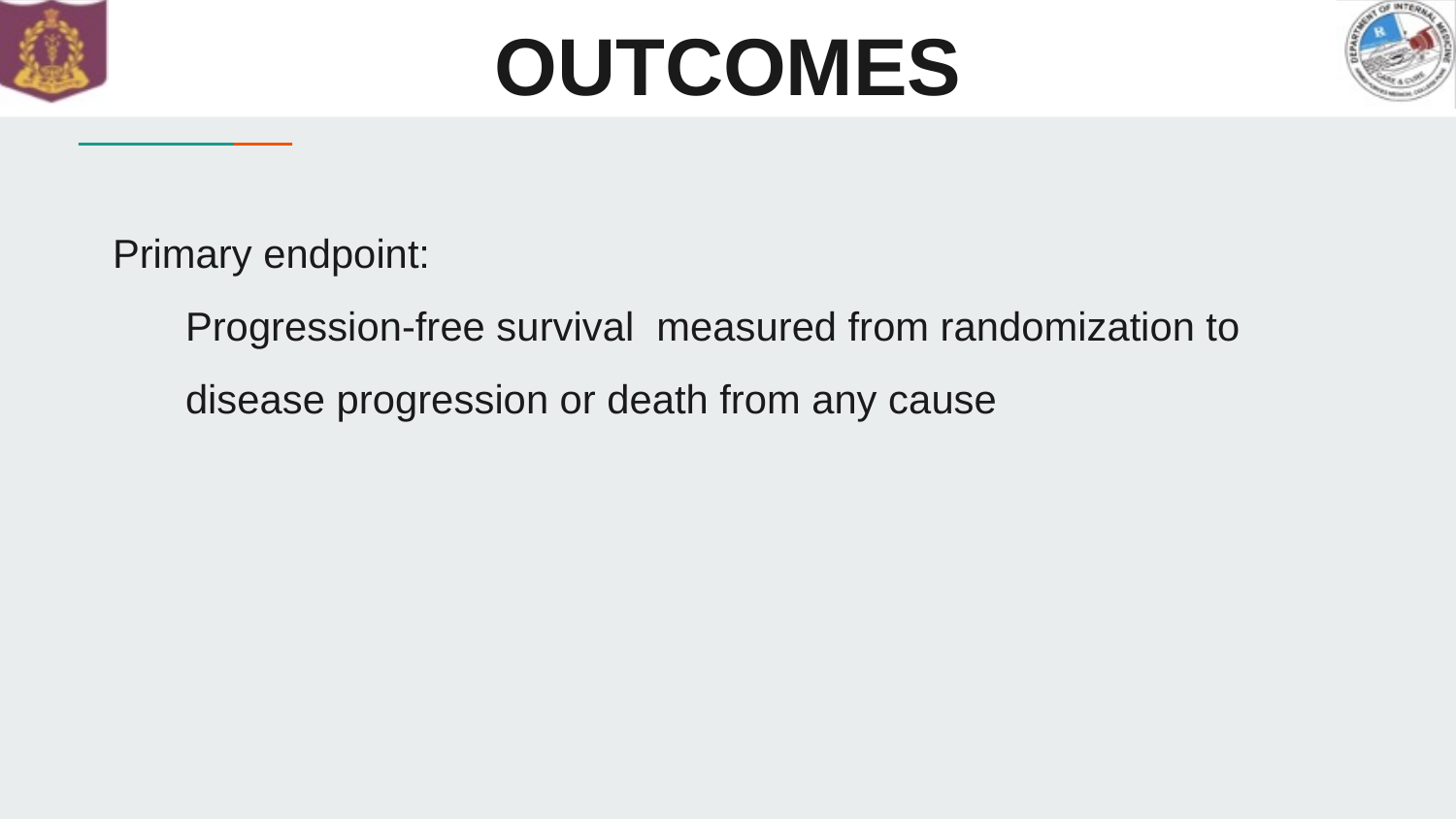

# OUTCOMES
Primary endpoint:
Progression-free survival  measured from randomization to disease progression or death from any cause